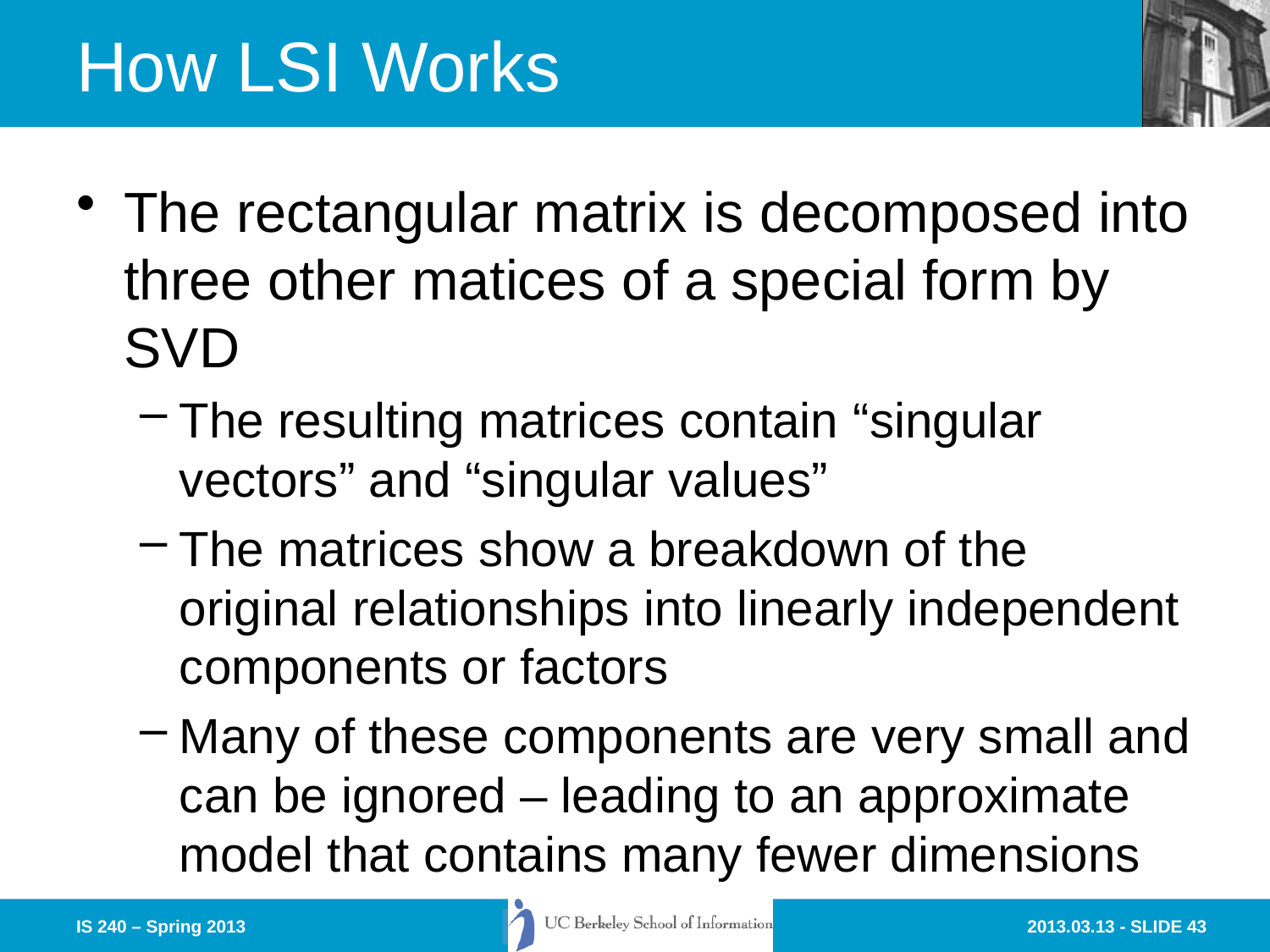

# How LSI Works
The rectangular matrix is decomposed into three other matices of a special form by SVD
The resulting matrices contain “singular vectors” and “singular values”
The matrices show a breakdown of the original relationships into linearly independent components or factors
Many of these components are very small and can be ignored – leading to an approximate model that contains many fewer dimensions
IS 240 – Spring 2013